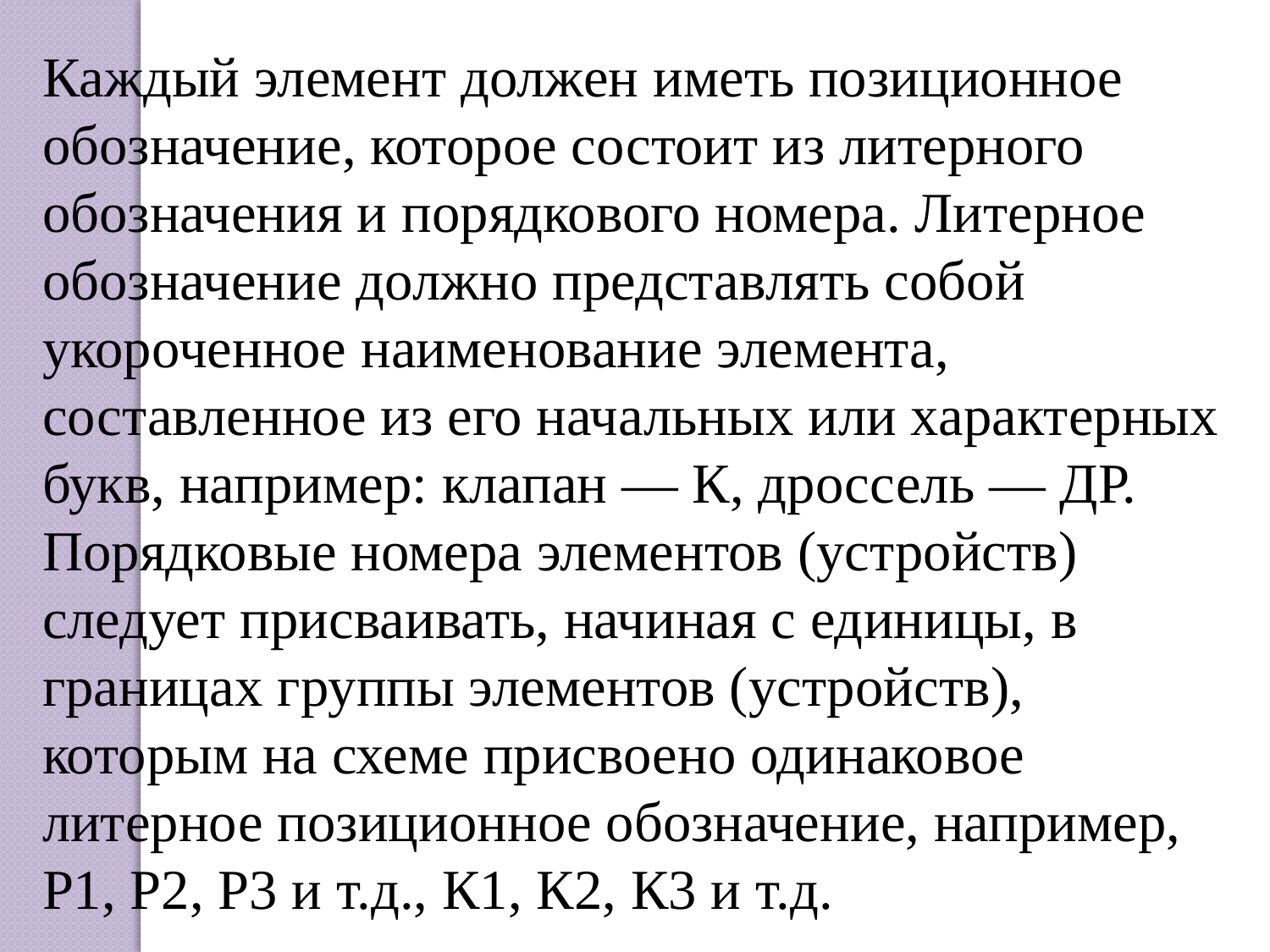

Каждый элемент должен иметь позиционное обозначение, которое состоит из литерного обозначения и порядкового номера. Литерное обозначение должно представлять собой укороченное наименование элемента, составленное из его начальных или характерных букв, например: клапан — К, дроссель — ДР. Порядковые номера элементов (устройств) следует присваивать, начиная с единицы, в границах группы элементов (устройств), которым на схеме присвоено одинаковое литерное позиционное обозначение, например, Р1, Р2, Р3 и т.д., К1, К2, К3 и т.д.